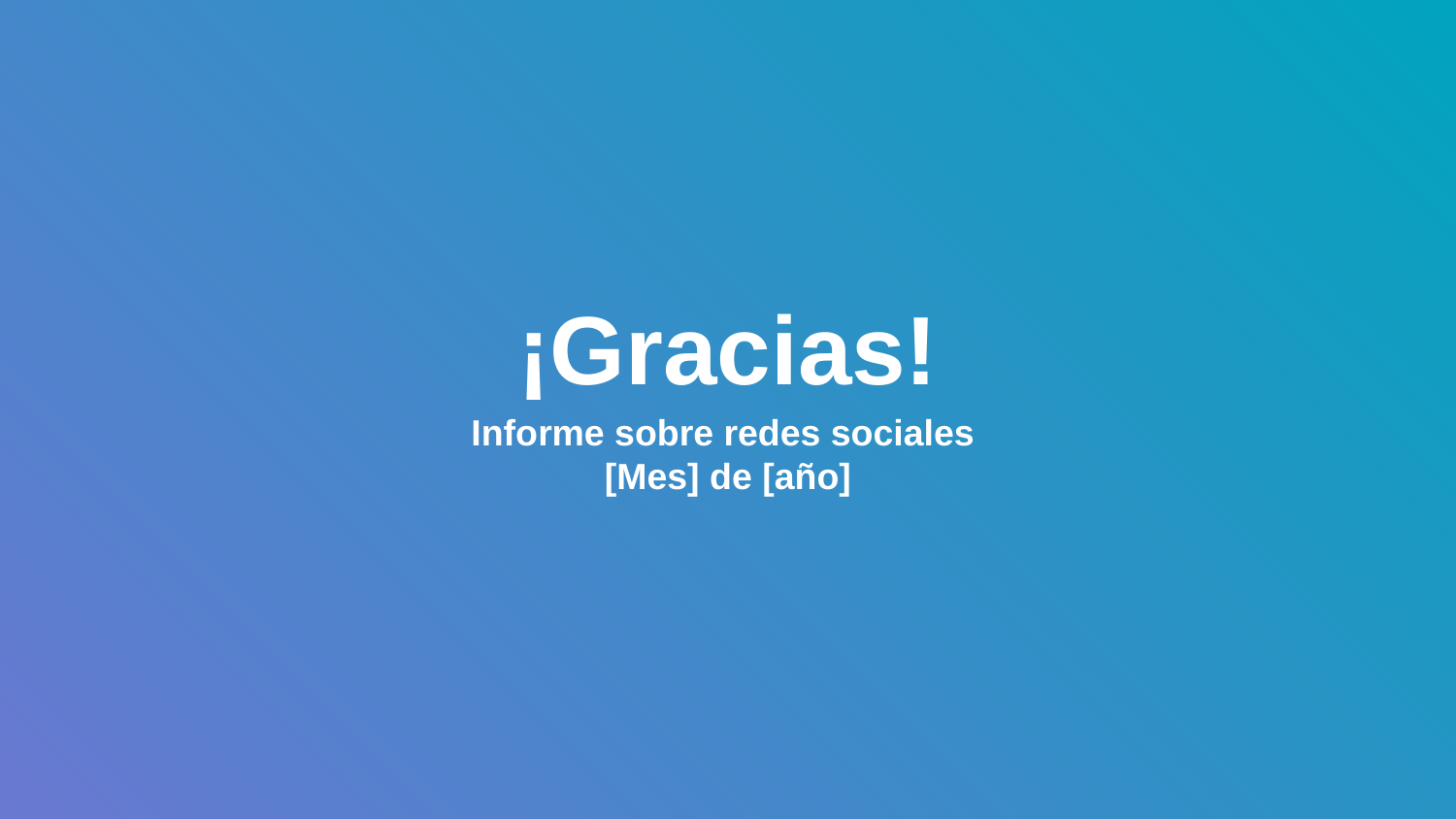

# ¡Gracias!
Informe sobre redes sociales
[Mes] de [año]